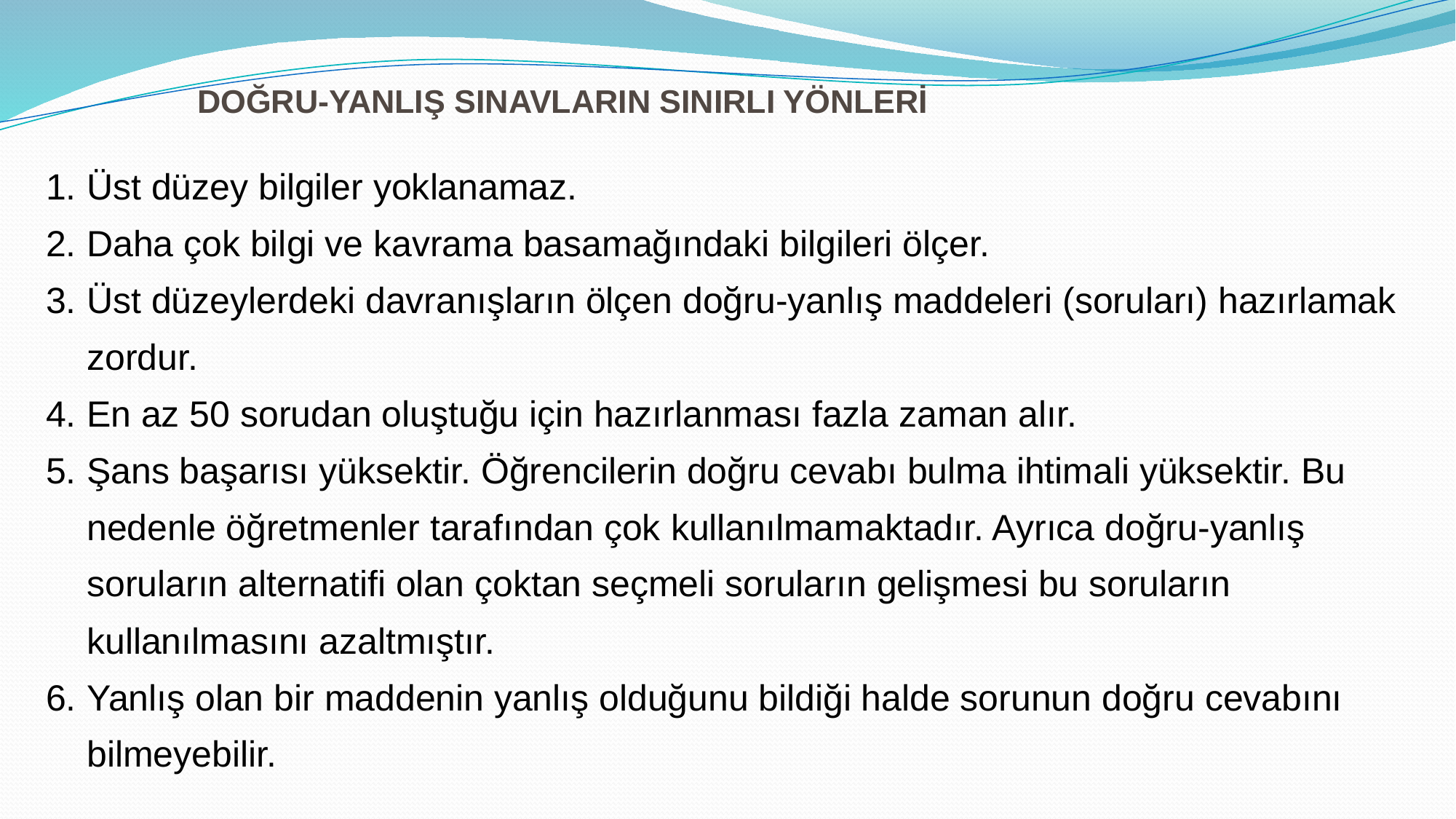

# DOĞRU-YANLIŞ SINAVLARIN SINIRLI YÖNLERİ
Üst düzey bilgiler yoklanamaz.
Daha çok bilgi ve kavrama basamağındaki bilgileri ölçer.
Üst düzeylerdeki davranışların ölçen doğru-yanlış maddeleri (soruları) hazırlamak zordur.
En az 50 sorudan oluştuğu için hazırlanması fazla zaman alır.
Şans başarısı yüksektir. Öğrencilerin doğru cevabı bulma ihtimali yüksektir. Bu nedenle öğretmenler tarafından çok kullanılmamaktadır. Ayrıca doğru-yanlış soruların alternatifi olan çoktan seçmeli soruların gelişmesi bu soruların kullanılmasını azaltmıştır.
Yanlış olan bir maddenin yanlış olduğunu bildiği halde sorunun doğru cevabını bilmeyebilir.